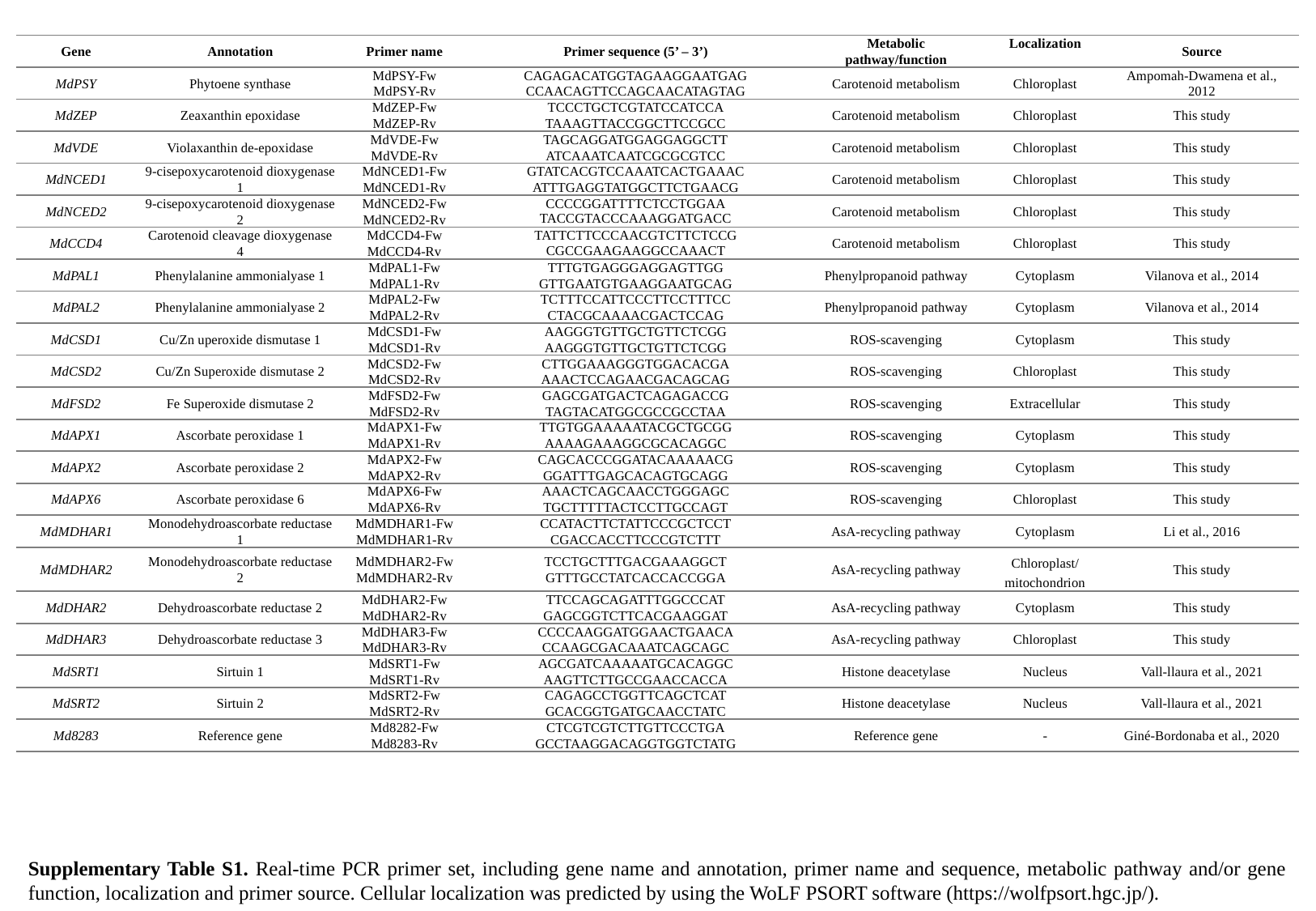

| Gene | Annotation | Primer name | Primer sequence (5’ – 3’) | Metabolic pathway/function | Localization | Source |
| --- | --- | --- | --- | --- | --- | --- |
| MdPSY | Phytoene synthase | MdPSY-Fw MdPSY-Rv | CAGAGACATGGTAGAAGGAATGAG CCAACAGTTCCAGCAACATAGTAG | Carotenoid metabolism | Chloroplast | Ampomah-Dwamena et al., 2012 |
| MdZEP | Zeaxanthin epoxidase | MdZEP-Fw MdZEP-Rv | TCCCTGCTCGTATCCATCCA TAAAGTTACCGGCTTCCGCC | Carotenoid metabolism | Chloroplast | This study |
| MdVDE | Violaxanthin de-epoxidase | MdVDE-Fw MdVDE-Rv | TAGCAGGATGGAGGAGGCTT ATCAAATCAATCGCGCGTCC | Carotenoid metabolism | Chloroplast | This study |
| MdNCED1 | 9-cisepoxycarotenoid dioxygenase 1 | MdNCED1-Fw MdNCED1-Rv | GTATCACGTCCAAATCACTGAAAC ATTTGAGGTATGGCTTCTGAACG | Carotenoid metabolism | Chloroplast | This study |
| MdNCED2 | 9-cisepoxycarotenoid dioxygenase 2 | MdNCED2-Fw MdNCED2-Rv | CCCCGGATTTTCTCCTGGAA TACCGTACCCAAAGGATGACC | Carotenoid metabolism | Chloroplast | This study |
| MdCCD4 | Carotenoid cleavage dioxygenase 4 | MdCCD4-Fw MdCCD4-Rv | TATTCTTCCCAACGTCTTCTCCG CGCCGAAGAAGGCCAAACT | Carotenoid metabolism | Chloroplast | This study |
| MdPAL1 | Phenylalanine ammonialyase 1 | MdPAL1-Fw MdPAL1-Rv | TTTGTGAGGGAGGAGTTGG GTTGAATGTGAAGGAATGCAG | Phenylpropanoid pathway | Cytoplasm | Vilanova et al., 2014 |
| MdPAL2 | Phenylalanine ammonialyase 2 | MdPAL2-Fw MdPAL2-Rv | TCTTTCCATTCCCTTCCTTTCC CTACGCAAAACGACTCCAG | Phenylpropanoid pathway | Cytoplasm | Vilanova et al., 2014 |
| MdCSD1 | Cu/Zn uperoxide dismutase 1 | MdCSD1-Fw MdCSD1-Rv | AAGGGTGTTGCTGTTCTCGG AAGGGTGTTGCTGTTCTCGG | ROS-scavenging | Cytoplasm | This study |
| MdCSD2 | Cu/Zn Superoxide dismutase 2 | MdCSD2-Fw MdCSD2-Rv | CTTGGAAAGGGTGGACACGA AAACTCCAGAACGACAGCAG | ROS-scavenging | Chloroplast | This study |
| MdFSD2 | Fe Superoxide dismutase 2 | MdFSD2-Fw MdFSD2-Rv | GAGCGATGACTCAGAGACCG TAGTACATGGCGCCGCCTAA | ROS-scavenging | Extracellular | This study |
| MdAPX1 | Ascorbate peroxidase 1 | MdAPX1-Fw MdAPX1-Rv | TTGTGGAAAAATACGCTGCGG AAAAGAAAGGCGCACAGGC | ROS-scavenging | Cytoplasm | This study |
| MdAPX2 | Ascorbate peroxidase 2 | MdAPX2-Fw MdAPX2-Rv | CAGCACCCGGATACAAAAACG GGATTTGAGCACAGTGCAGG | ROS-scavenging | Cytoplasm | This study |
| MdAPX6 | Ascorbate peroxidase 6 | MdAPX6-Fw MdAPX6-Rv | AAACTCAGCAACCTGGGAGC TGCTTTTTACTCCTTGCCAGT | ROS-scavenging | Chloroplast | This study |
| MdMDHAR1 | Monodehydroascorbate reductase 1 | MdMDHAR1-Fw MdMDHAR1-Rv | CCATACTTCTATTCCCGCTCCT CGACCACCTTCCCGTCTTT | AsA-recycling pathway | Cytoplasm | Li et al., 2016 |
| MdMDHAR2 | Monodehydroascorbate reductase 2 | MdMDHAR2-Fw MdMDHAR2-Rv | TCCTGCTTTGACGAAAGGCT GTTTGCCTATCACCACCGGA | AsA-recycling pathway | Chloroplast/ mitochondrion | This study |
| MdDHAR2 | Dehydroascorbate reductase 2 | MdDHAR2-Fw MdDHAR2-Rv | TTCCAGCAGATTTGGCCCAT GAGCGGTCTTCACGAAGGAT | AsA-recycling pathway | Cytoplasm | This study |
| MdDHAR3 | Dehydroascorbate reductase 3 | MdDHAR3-Fw MdDHAR3-Rv | CCCCAAGGATGGAACTGAACA CCAAGCGACAAATCAGCAGC | AsA-recycling pathway | Chloroplast | This study |
| MdSRT1 | Sirtuin 1 | MdSRT1-Fw MdSRT1-Rv | AGCGATCAAAAATGCACAGGC AAGTTCTTGCCGAACCACCA | Histone deacetylase | Nucleus | Vall-llaura et al., 2021 |
| MdSRT2 | Sirtuin 2 | MdSRT2-Fw MdSRT2-Rv | CAGAGCCTGGTTCAGCTCAT GCACGGTGATGCAACCTATC | Histone deacetylase | Nucleus | Vall-llaura et al., 2021 |
| Md8283 | Reference gene | Md8282-Fw Md8283-Rv | CTCGTCGTCTTGTTCCCTGA GCCTAAGGACAGGTGGTCTATG | Reference gene | - | Giné-Bordonaba et al., 2020 |
Supplementary Table S1. Real-time PCR primer set, including gene name and annotation, primer name and sequence, metabolic pathway and/or gene function, localization and primer source. Cellular localization was predicted by using the WoLF PSORT software (https://wolfpsort.hgc.jp/).